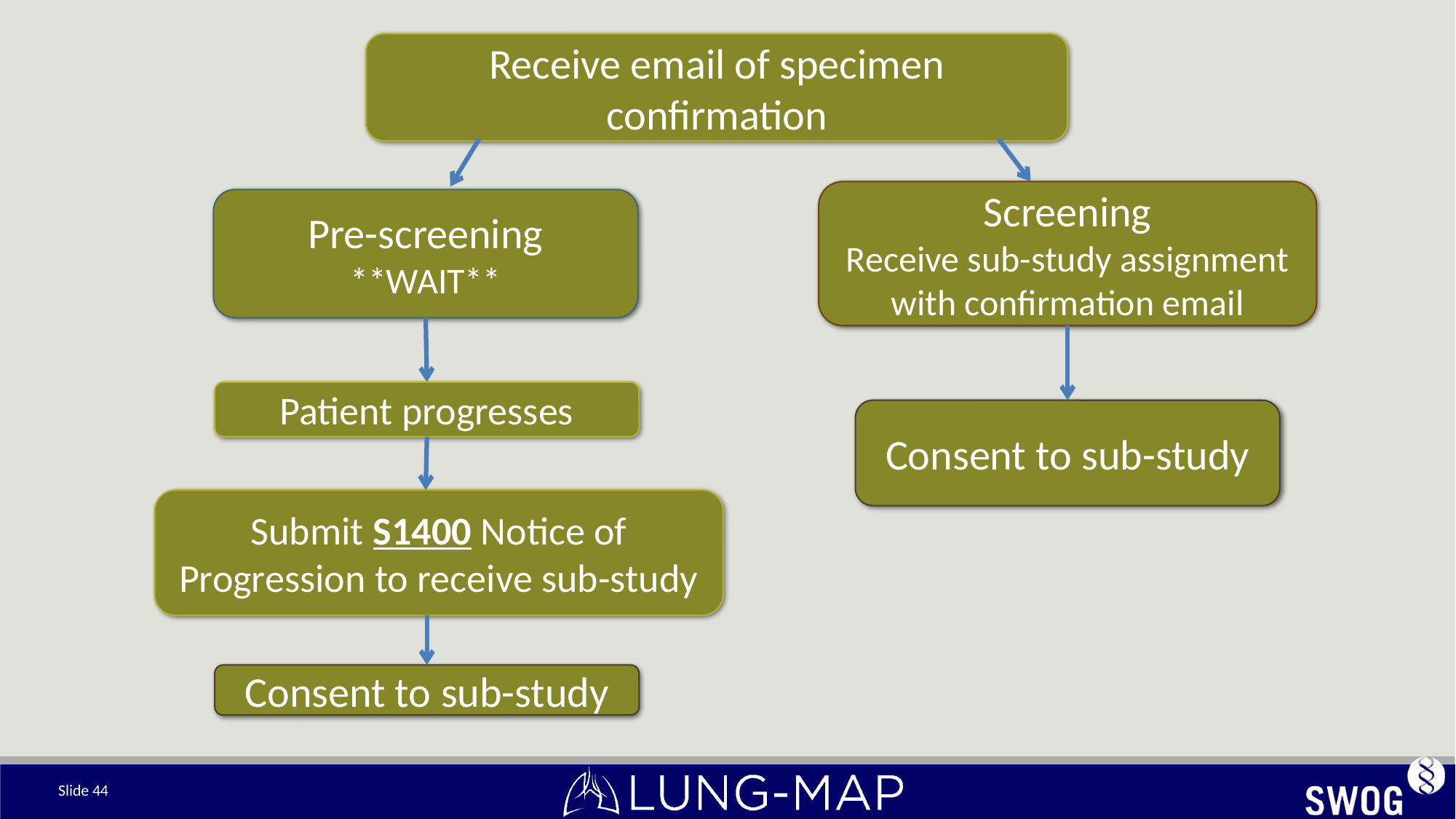

Receive email of specimen confirmation
Screening
Receive sub-study assignment with confirmation email
Pre-screening
**WAIT**
Patient progresses
Consent to sub-study
Submit S1400 Notice of Progression to receive sub-study
Consent to sub-study
Slide 44